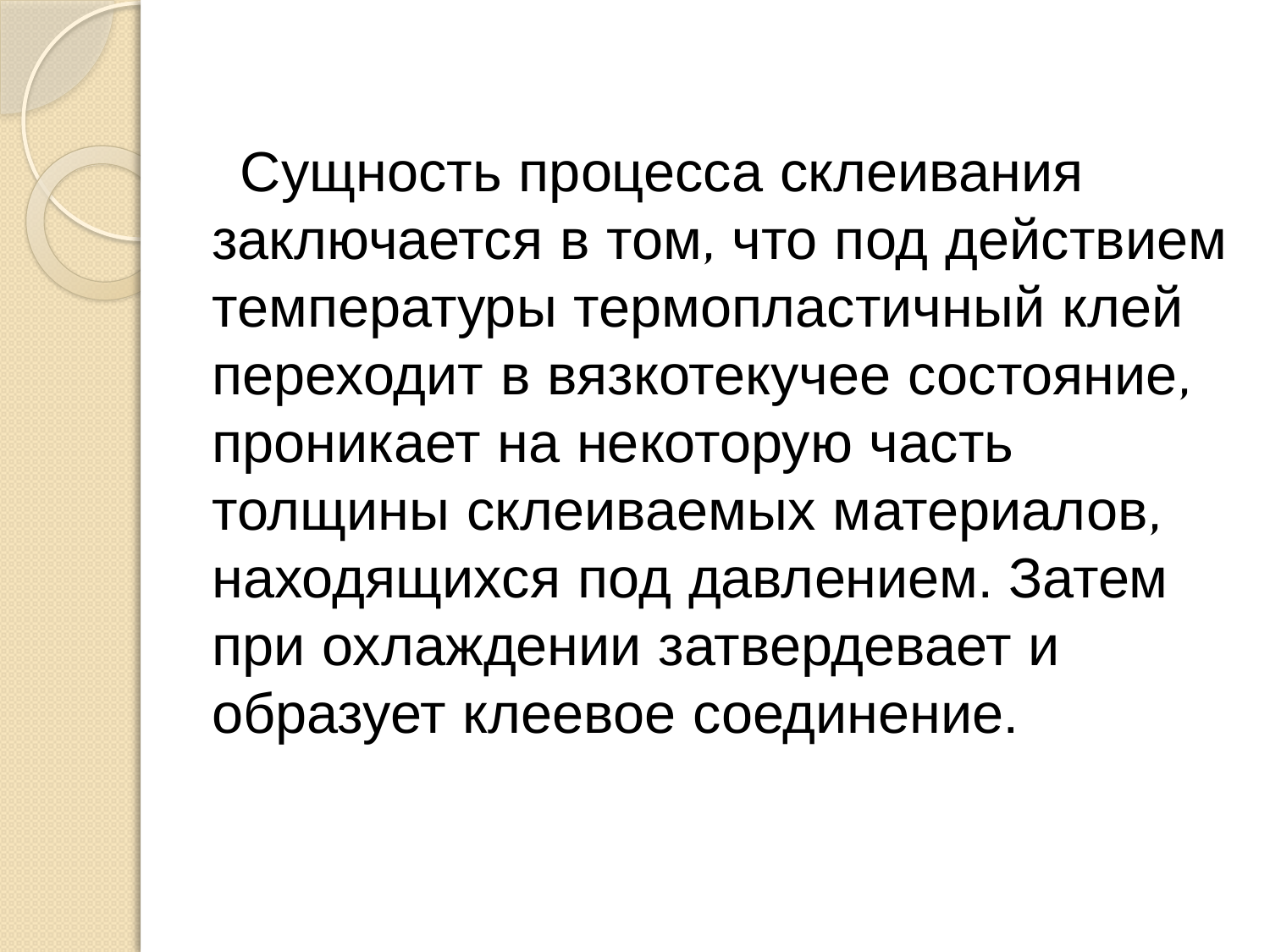

Сущность процесса склеивания заключается в том, что под действием температуры термопластичный клей переходит в вязкотекучее состояние, проникает на некоторую часть толщины склеиваемых материалов, находящихся под давлением. Затем при охлаждении затвердевает и образует клеевое соединение.